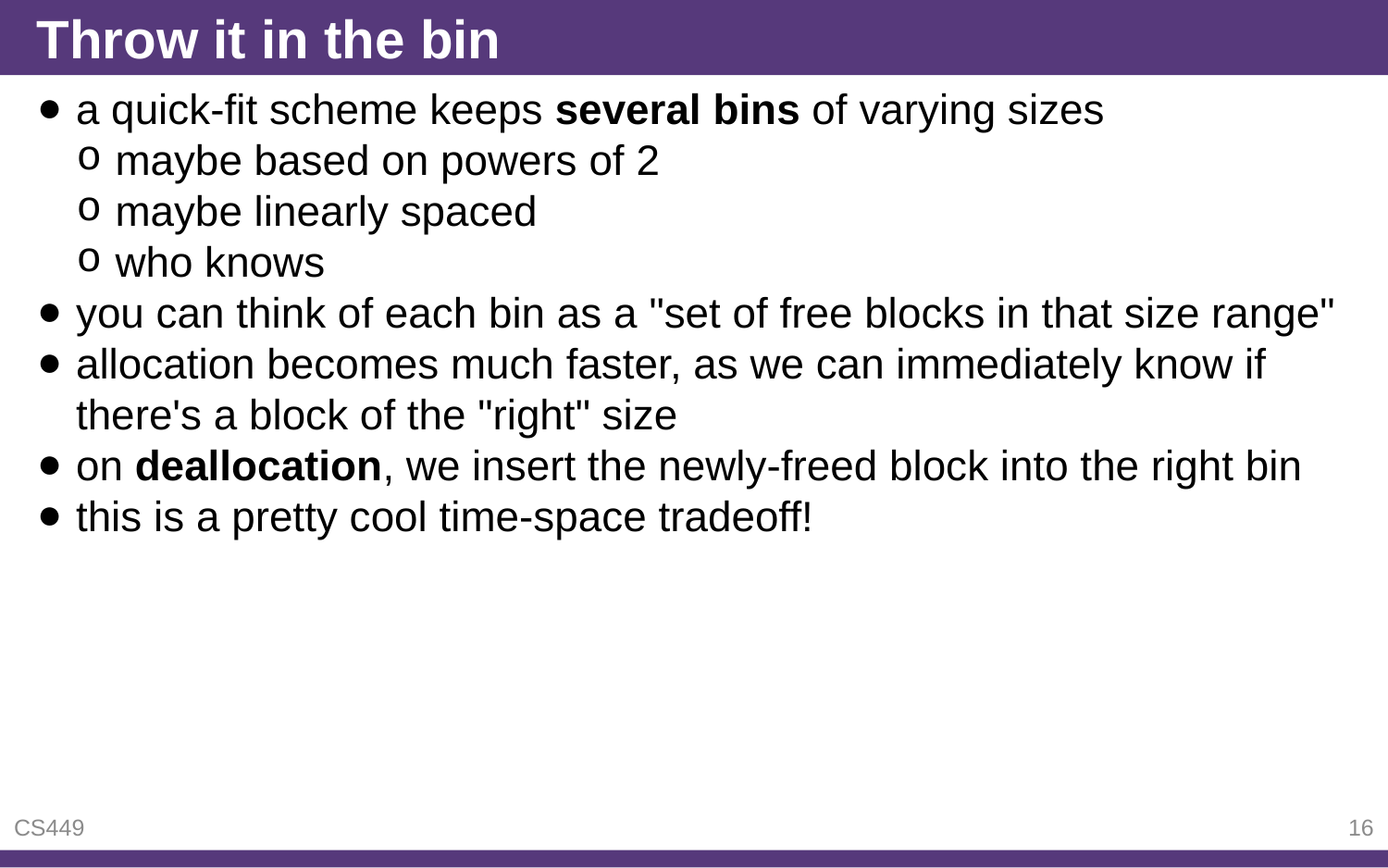

# Throw it in the bin
a quick-fit scheme keeps several bins of varying sizes
maybe based on powers of 2
maybe linearly spaced
who knows
you can think of each bin as a "set of free blocks in that size range"
allocation becomes much faster, as we can immediately know if there's a block of the "right" size
on deallocation, we insert the newly-freed block into the right bin
this is a pretty cool time-space tradeoff!
CS449
16